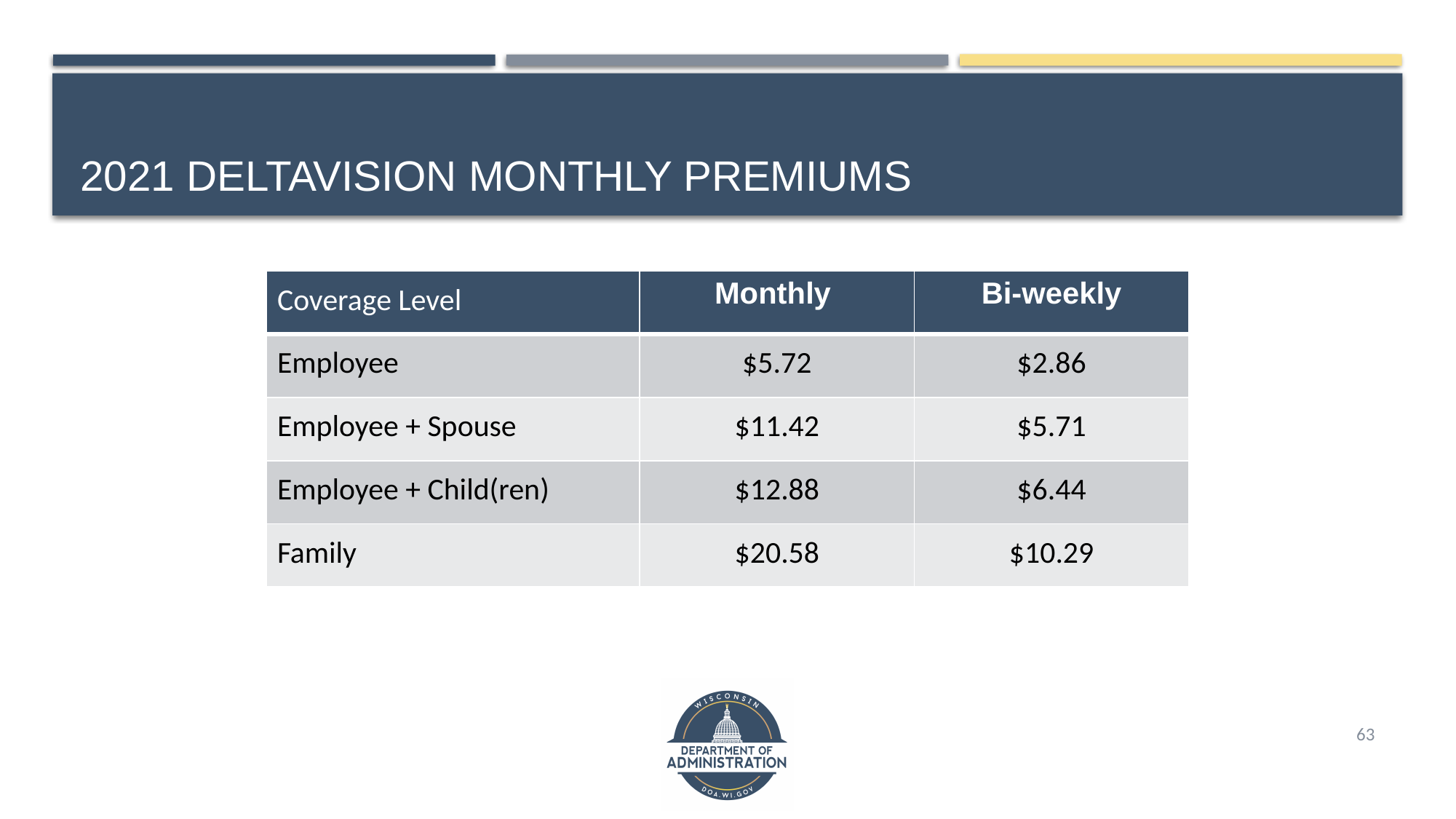

# 2021 deltaVision monthly premiums
| Coverage Level | Monthly | Bi-weekly |
| --- | --- | --- |
| Employee | $5.72 | $2.86 |
| Employee + Spouse | $11.42 | $5.71 |
| Employee + Child(ren) | $12.88 | $6.44 |
| Family | $20.58 | $10.29 |
63